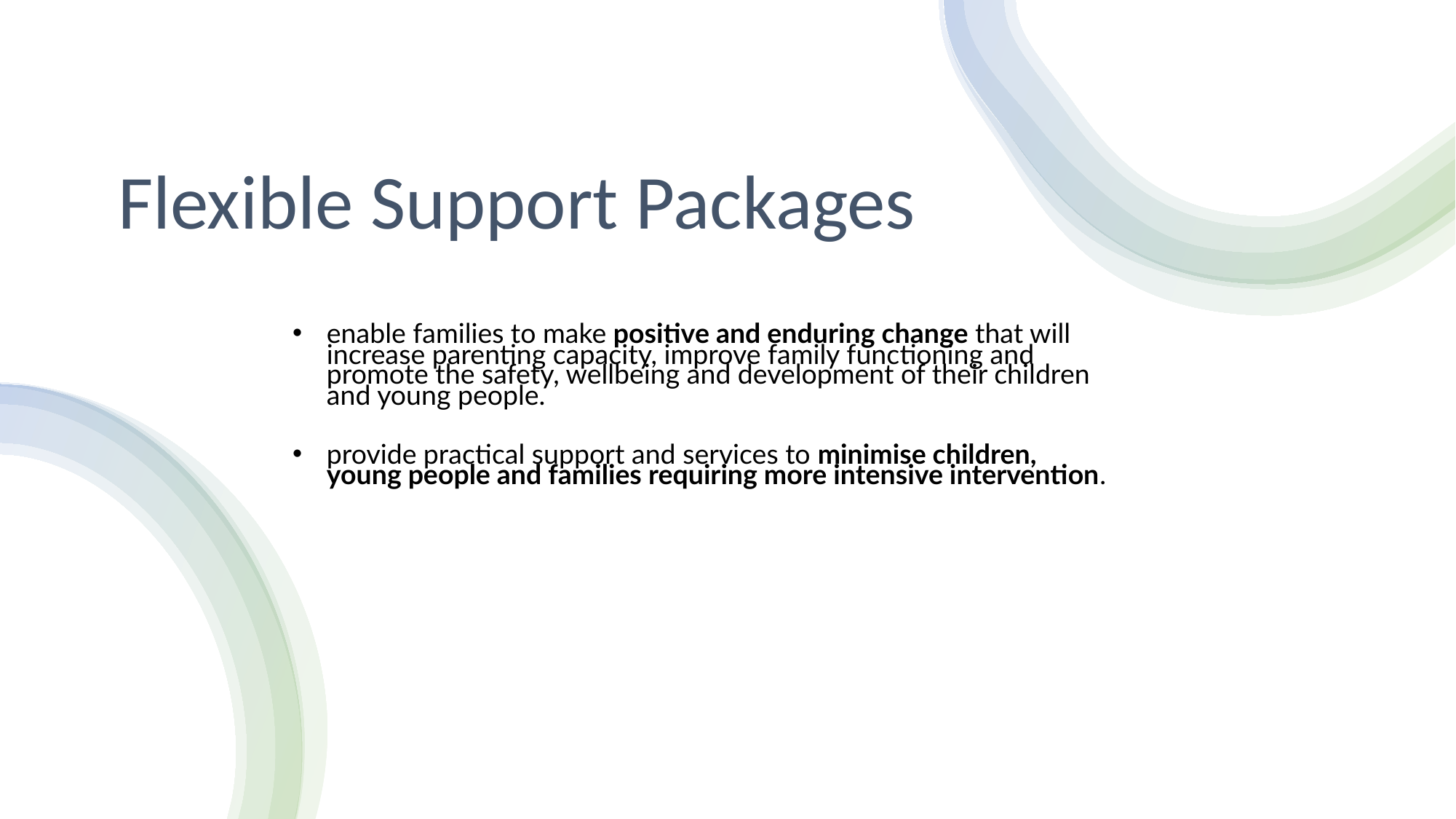

# Flexible Support Packages
enable families to make positive and enduring change that will increase parenting capacity, improve family functioning and promote the safety, wellbeing and development of their children and young people.

provide practical support and services to minimise children, young people and families requiring more intensive intervention.